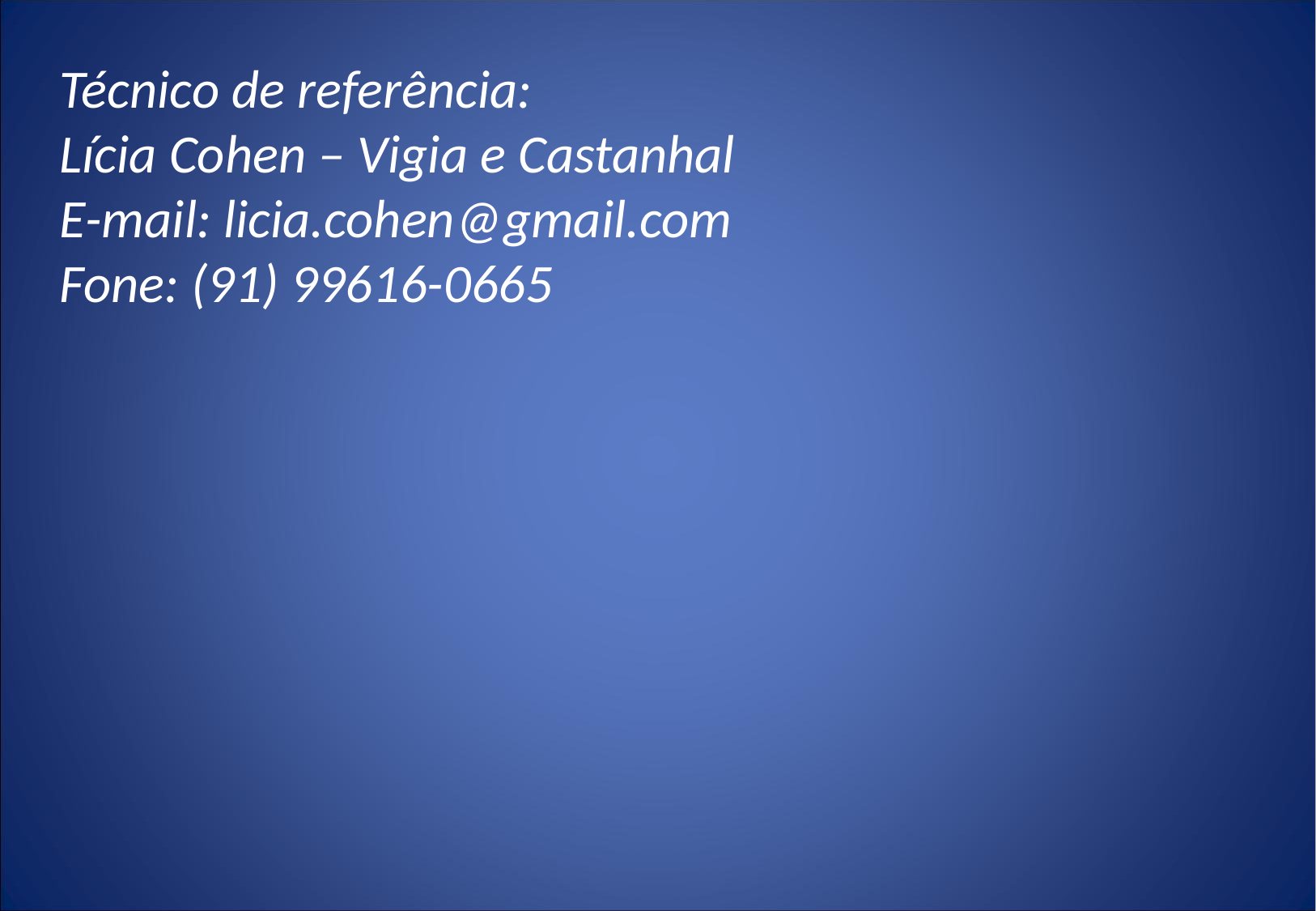

Técnico de referência:
Lícia Cohen – Vigia e Castanhal
E-mail: licia.cohen@gmail.com
Fone: (91) 99616-0665